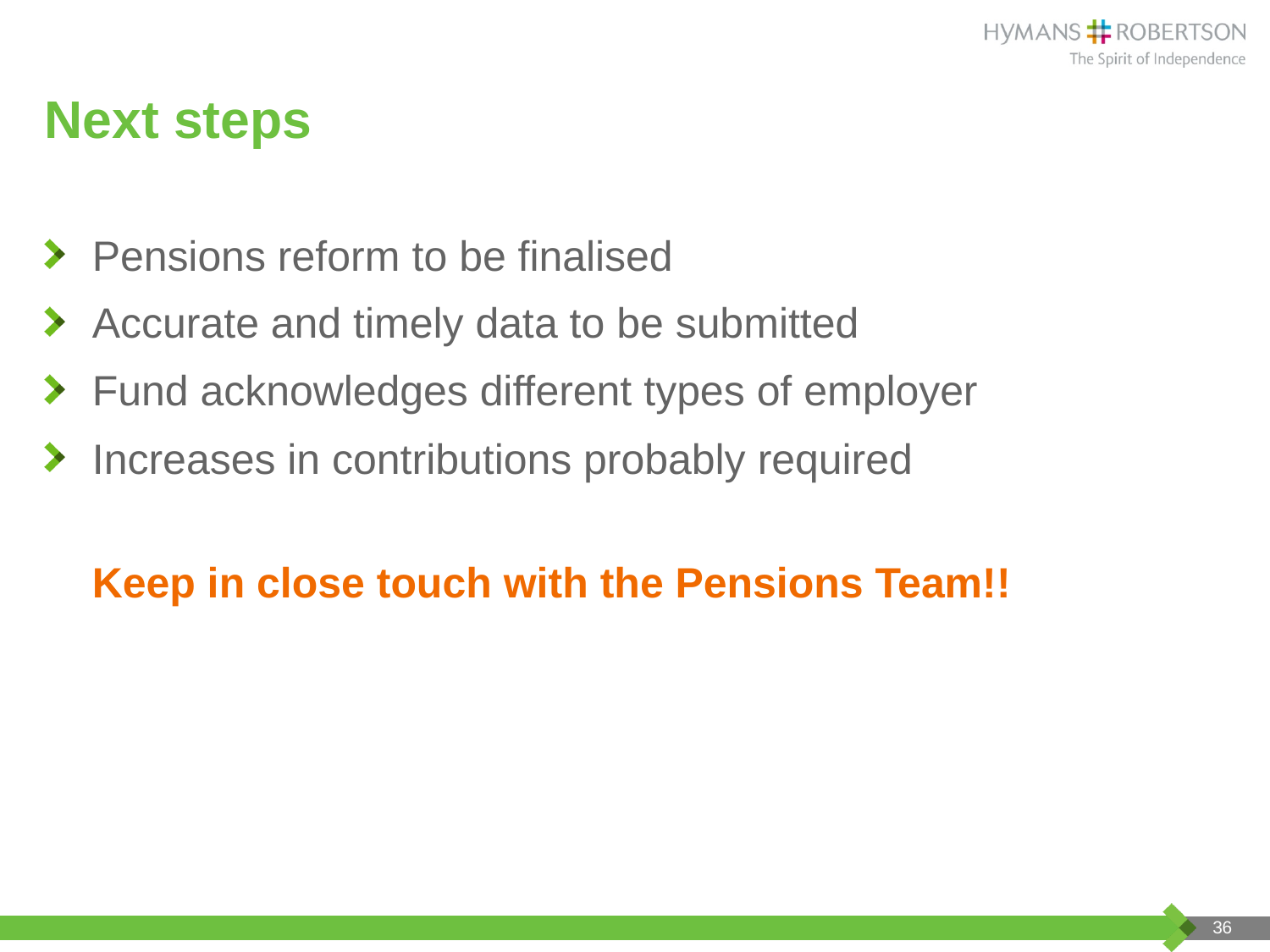

# Next steps
Pensions reform to be finalised
Accurate and timely data to be submitted
Fund acknowledges different types of employer
Increases in contributions probably required

	Keep in close touch with the Pensions Team!!